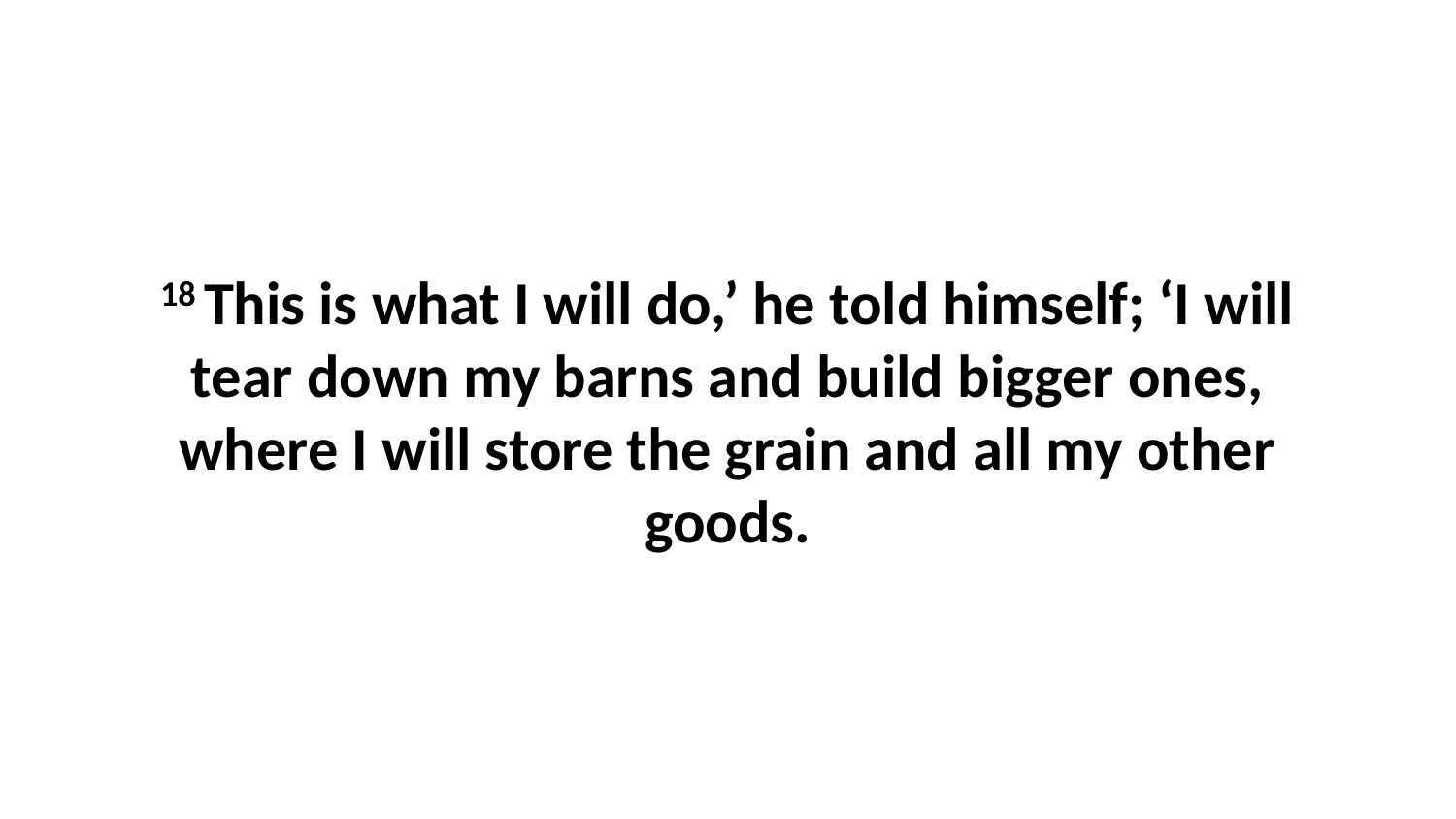

18 This is what I will do,’ he told himself; ‘I will tear down my barns and build bigger ones, where I will store the grain and all my other goods.